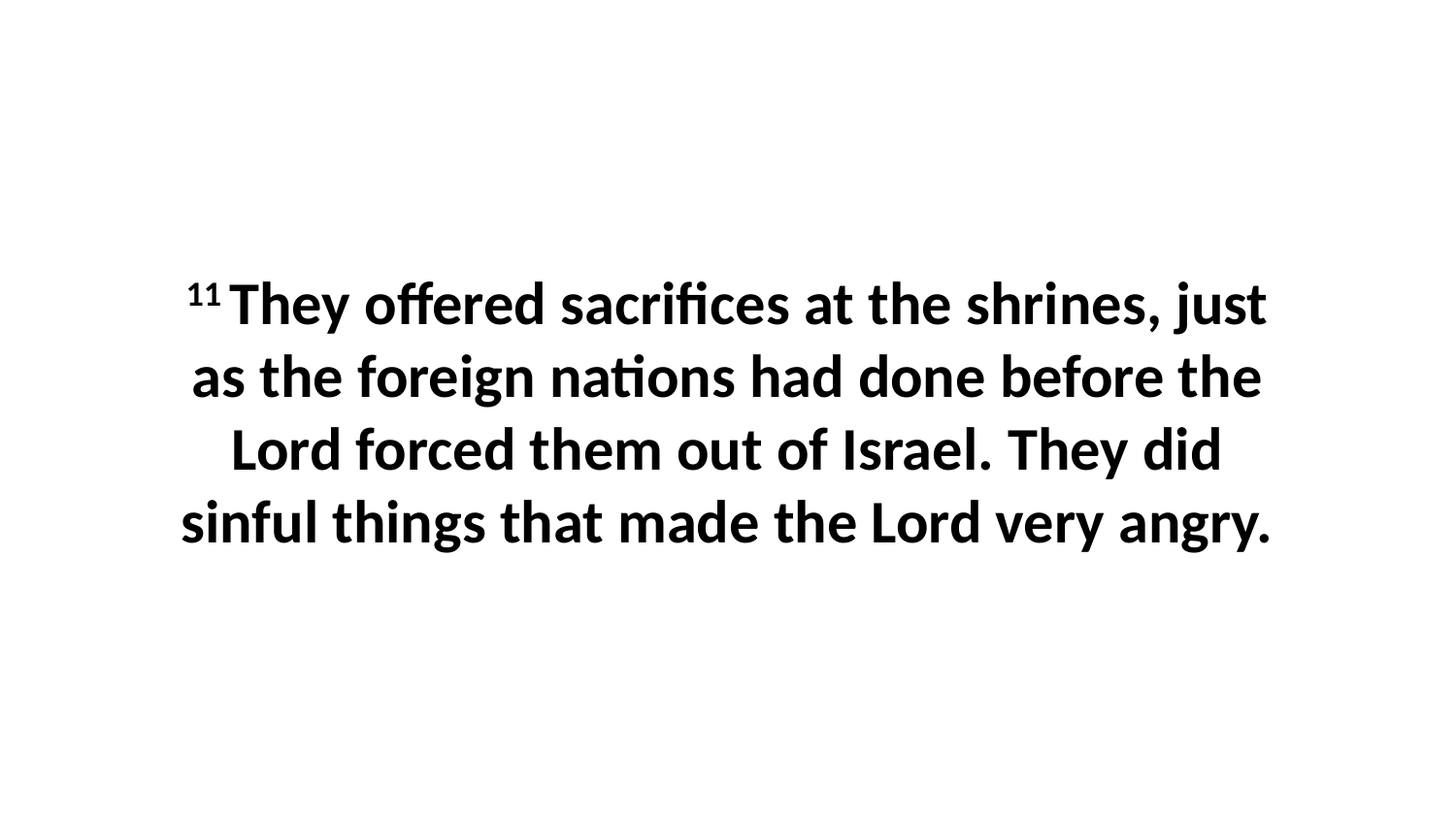

11 They offered sacrifices at the shrines, just as the foreign nations had done before the Lord forced them out of Israel. They did sinful things that made the Lord very angry.